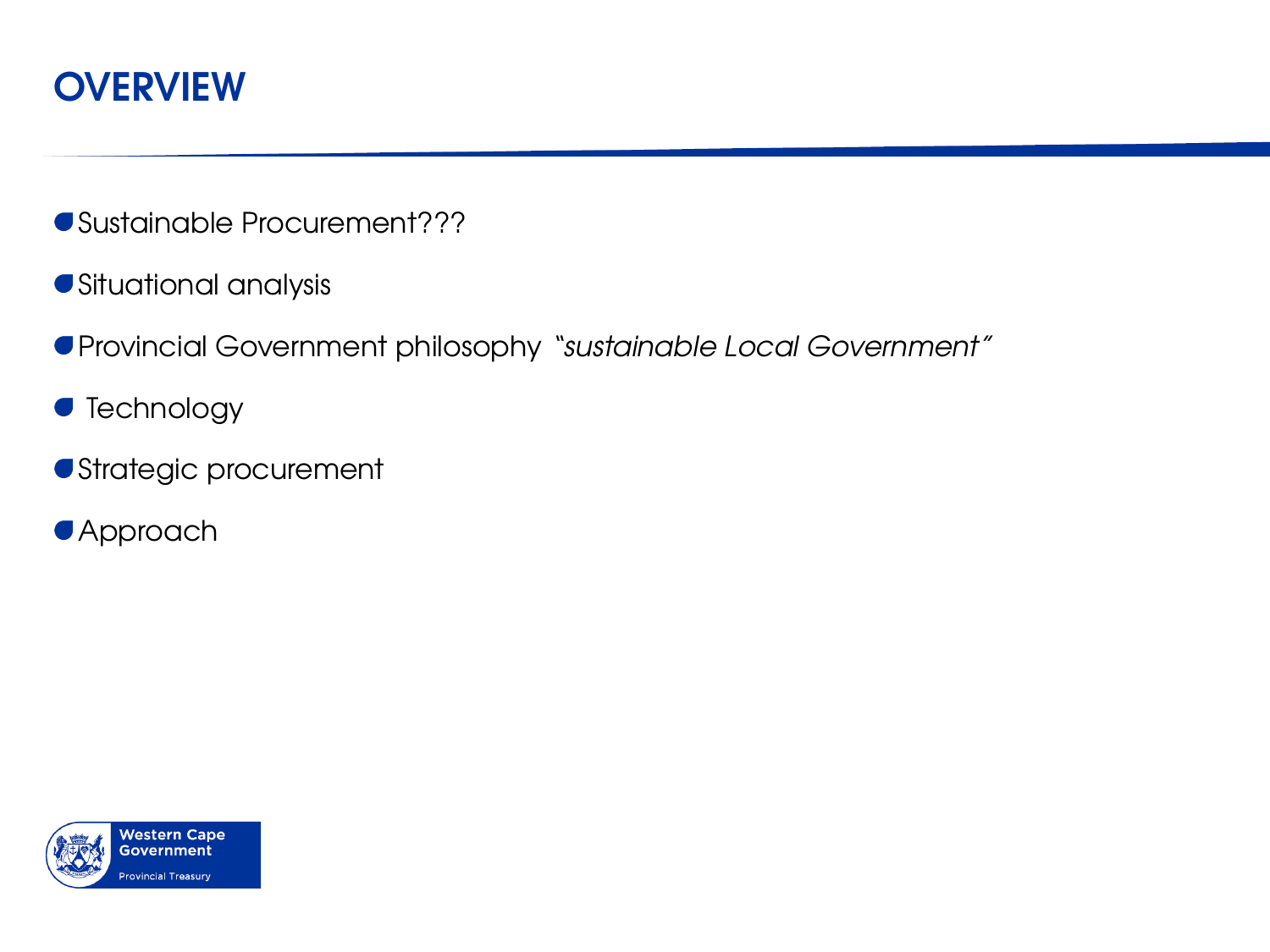

# OVERVIEW

Sustainable Procurement???
Situational analysis
Provincial Government philosophy “sustainable Local Government”
 Technology
Strategic procurement
Approach